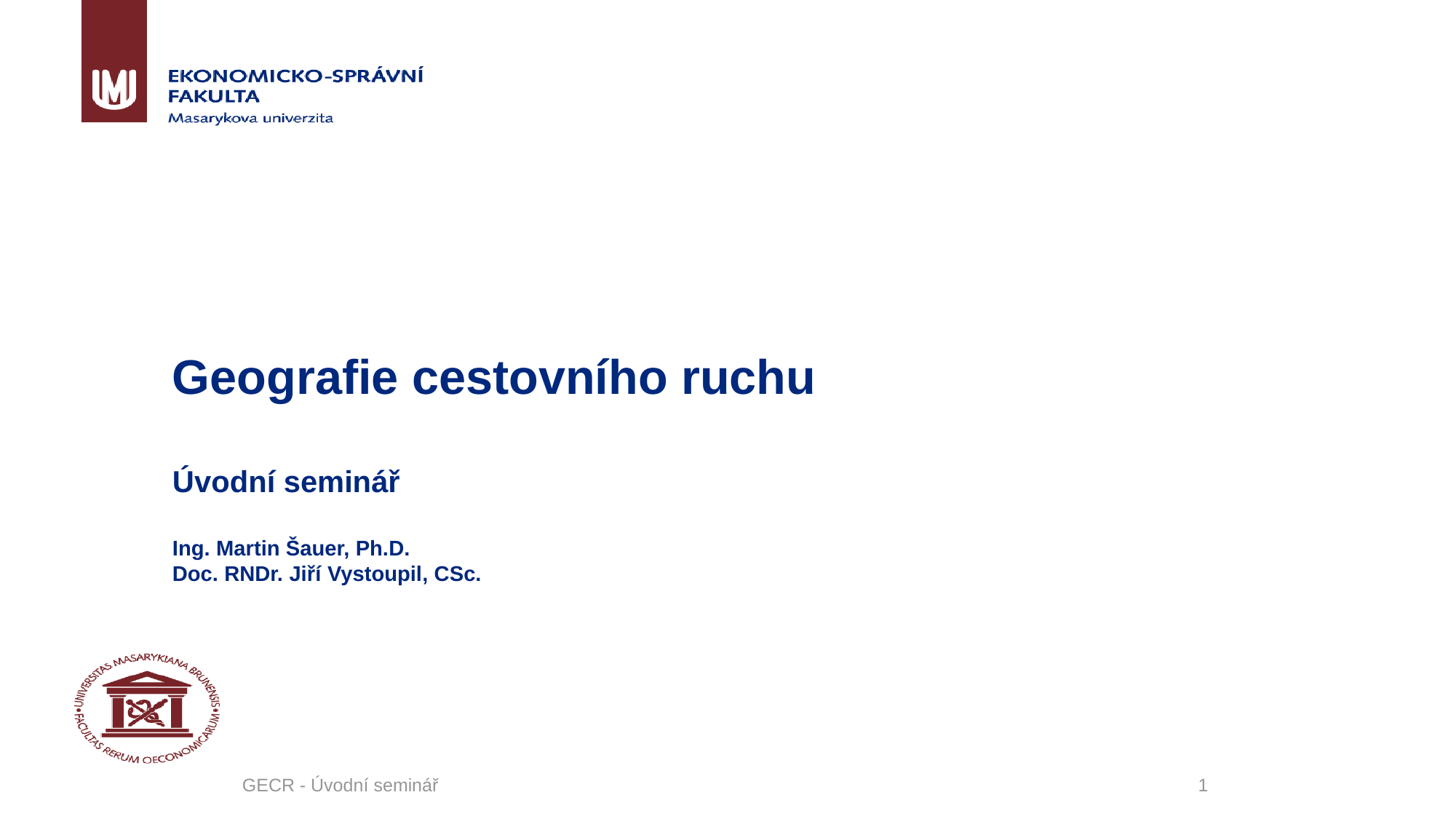

# Geografie cestovního ruchu Úvodní seminář Ing. Martin Šauer, Ph.D. Doc. RNDr. Jiří Vystoupil, CSc.
GECR - Úvodní seminář
1